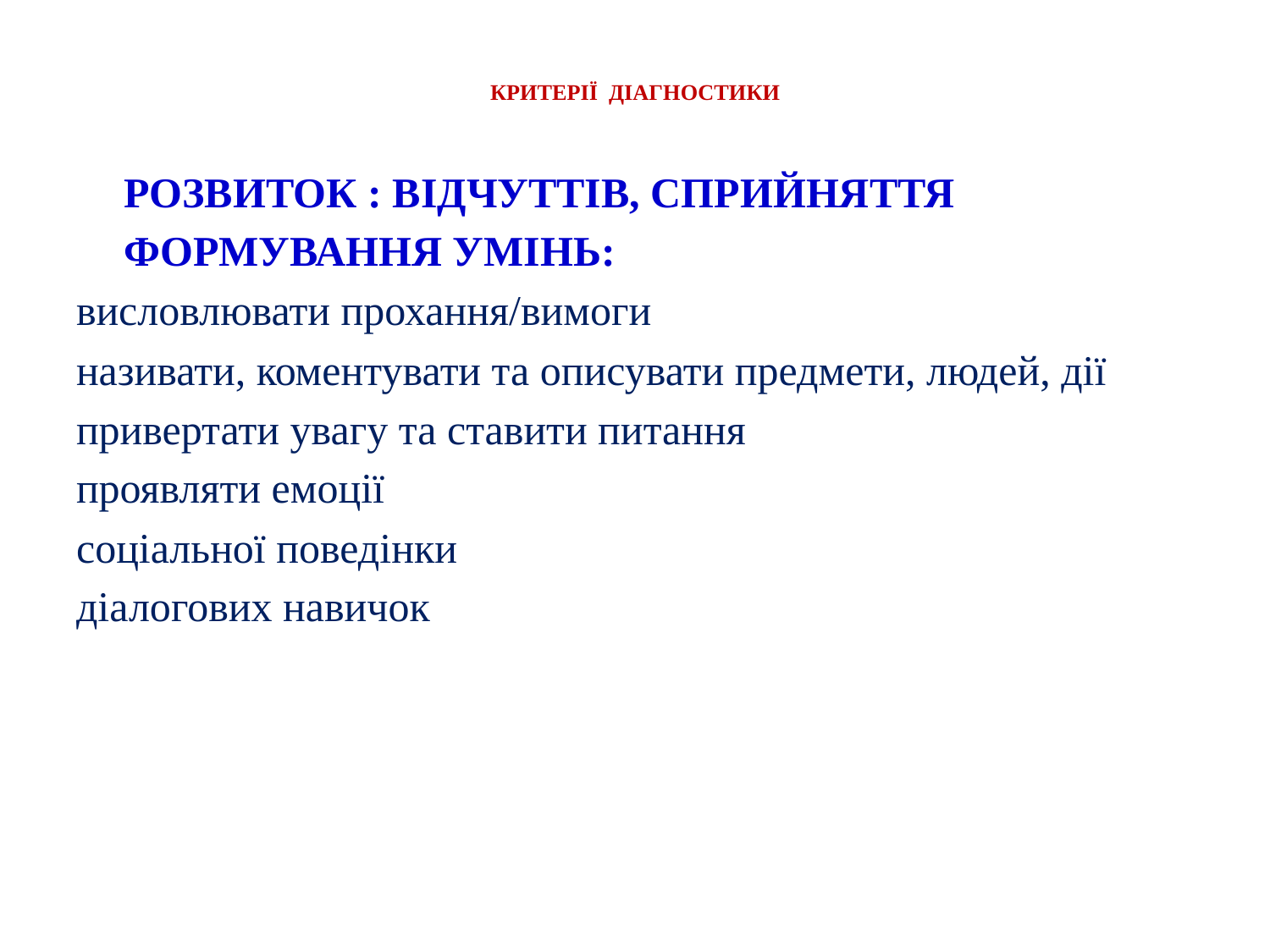

# КРИТЕРІЇ  ДІАГНОСТИКИ
	РОЗВИТОК : ВІДЧУТТІВ, СПРИЙНЯТТЯ
	ФОРМУВАННЯ УМІНЬ:
висловлювати прохання/вимоги
називати, коментувати та описувати предмети, людей, дії
привертати увагу та ставити питання
проявляти емоції
соціальної поведінки
діалогових навичок